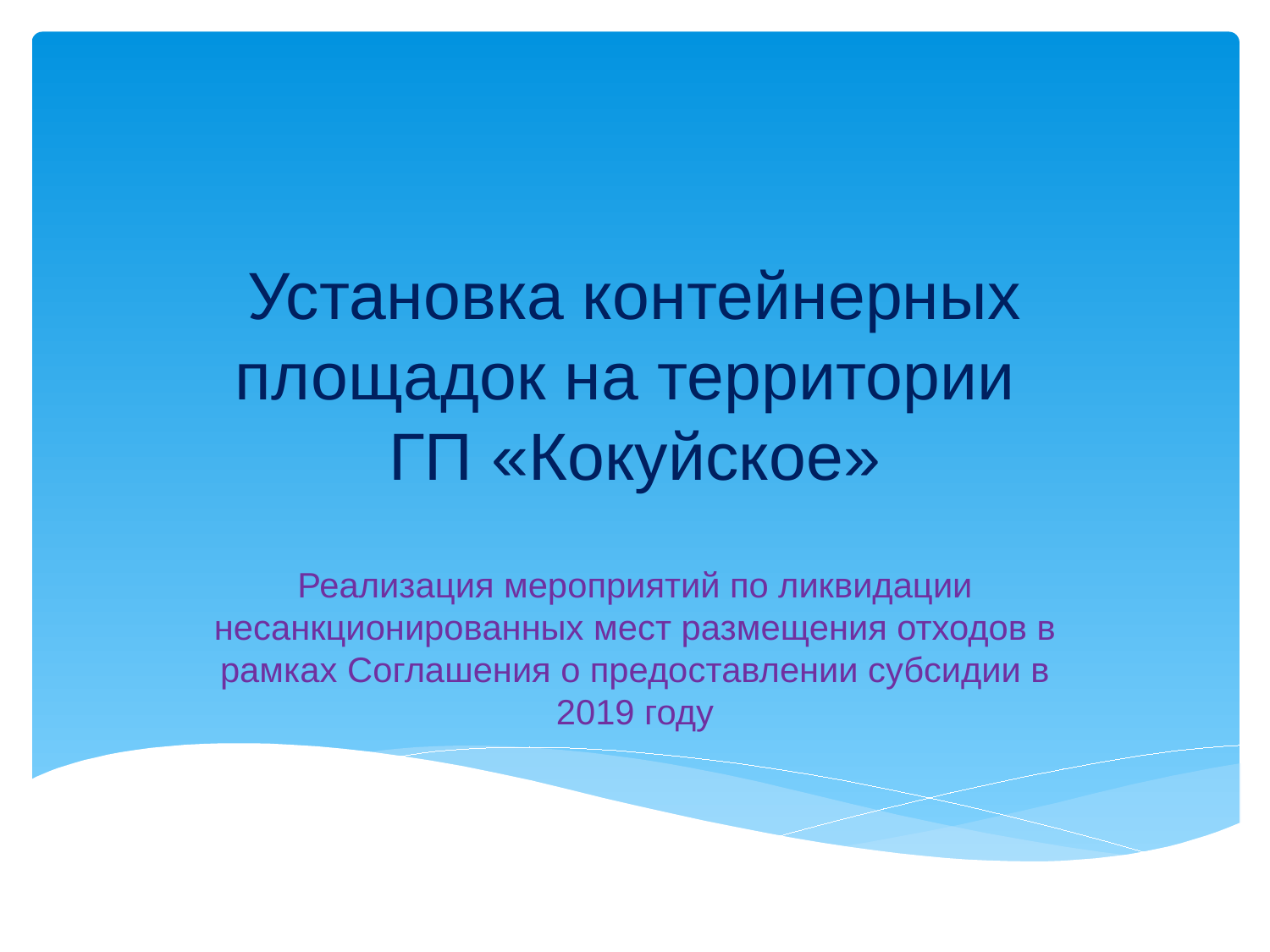

# Установка контейнерных площадок на территории ГП «Кокуйское»
Реализация мероприятий по ликвидации несанкционированных мест размещения отходов в рамках Соглашения о предоставлении субсидии в 2019 году